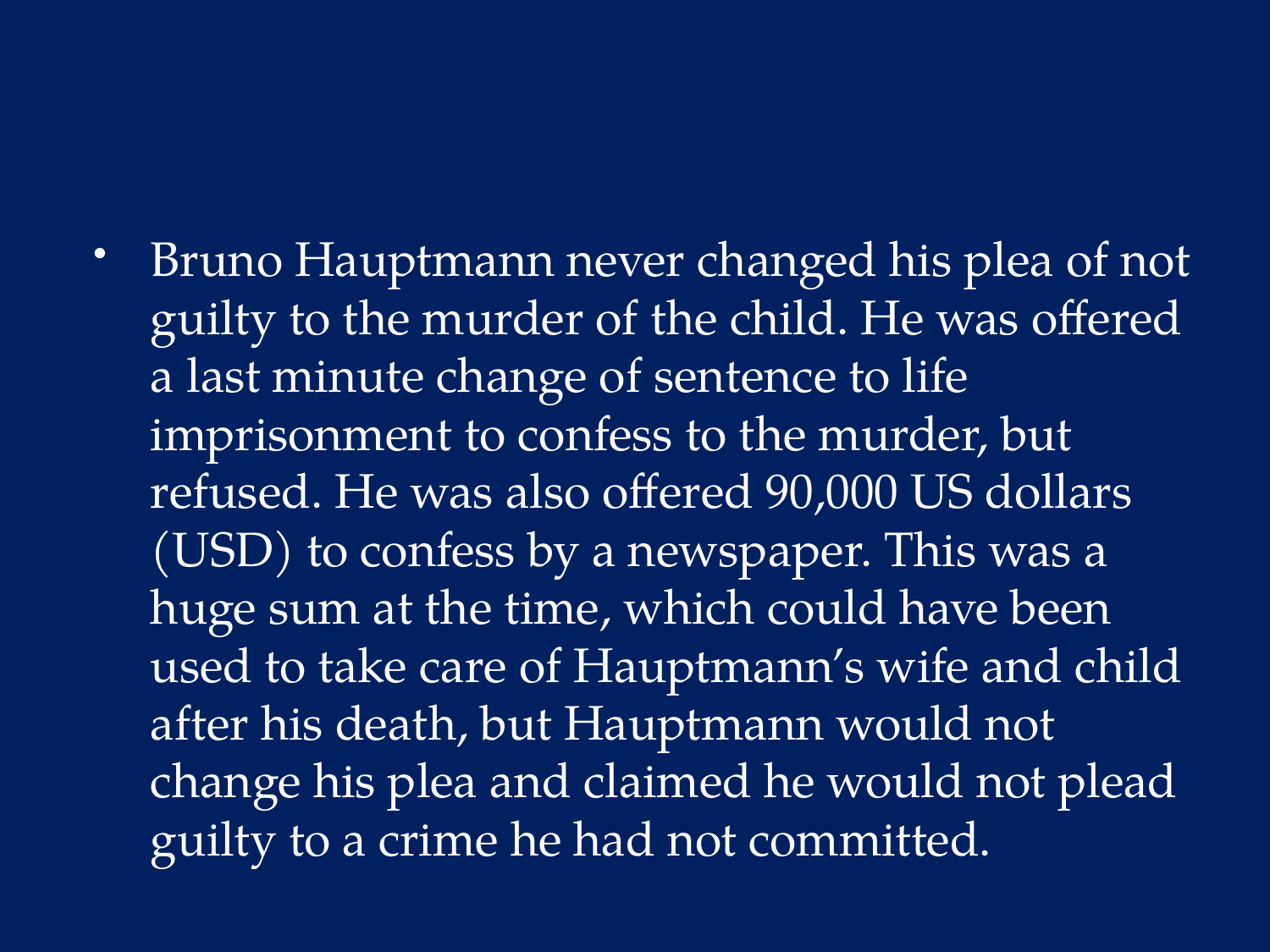

#
Bruno Hauptmann never changed his plea of not guilty to the murder of the child. He was offered a last minute change of sentence to life imprisonment to confess to the murder, but refused. He was also offered 90,000 US dollars (USD) to confess by a newspaper. This was a huge sum at the time, which could have been used to take care of Hauptmann’s wife and child after his death, but Hauptmann would not change his plea and claimed he would not plead guilty to a crime he had not committed.